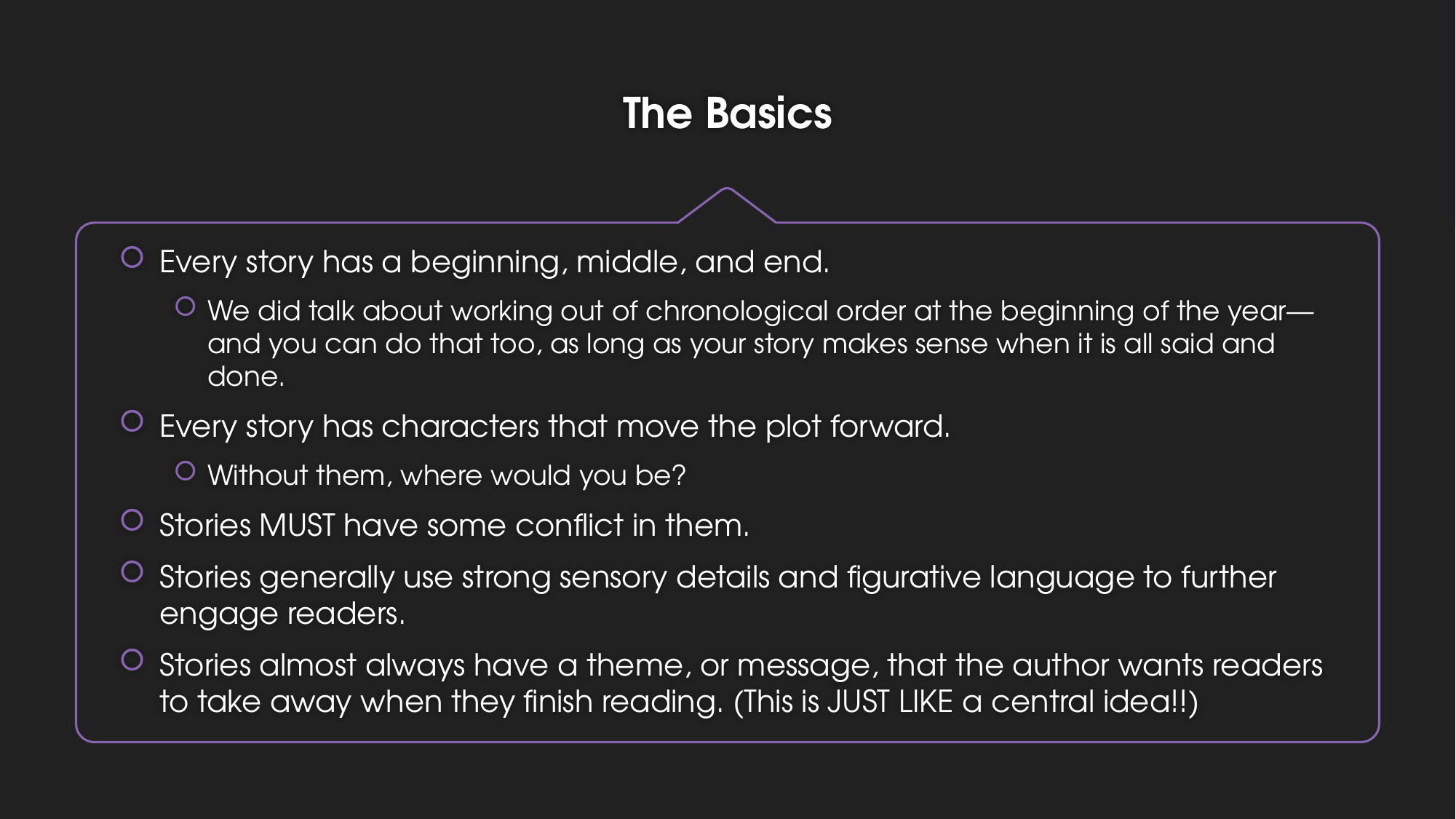

# The Basics

Every story has a beginning, middle, and end.
We did talk about working out of chronological order at the beginning of the year—and you can do that too, as long as your story makes sense when it is all said and done.
Every story has characters that move the plot forward.
Without them, where would you be?
Stories MUST have some conflict in them.
Stories generally use strong sensory details and figurative language to further engage readers.
Stories almost always have a theme, or message, that the author wants readers to take away when they finish reading. (This is JUST LIKE a central idea!!)